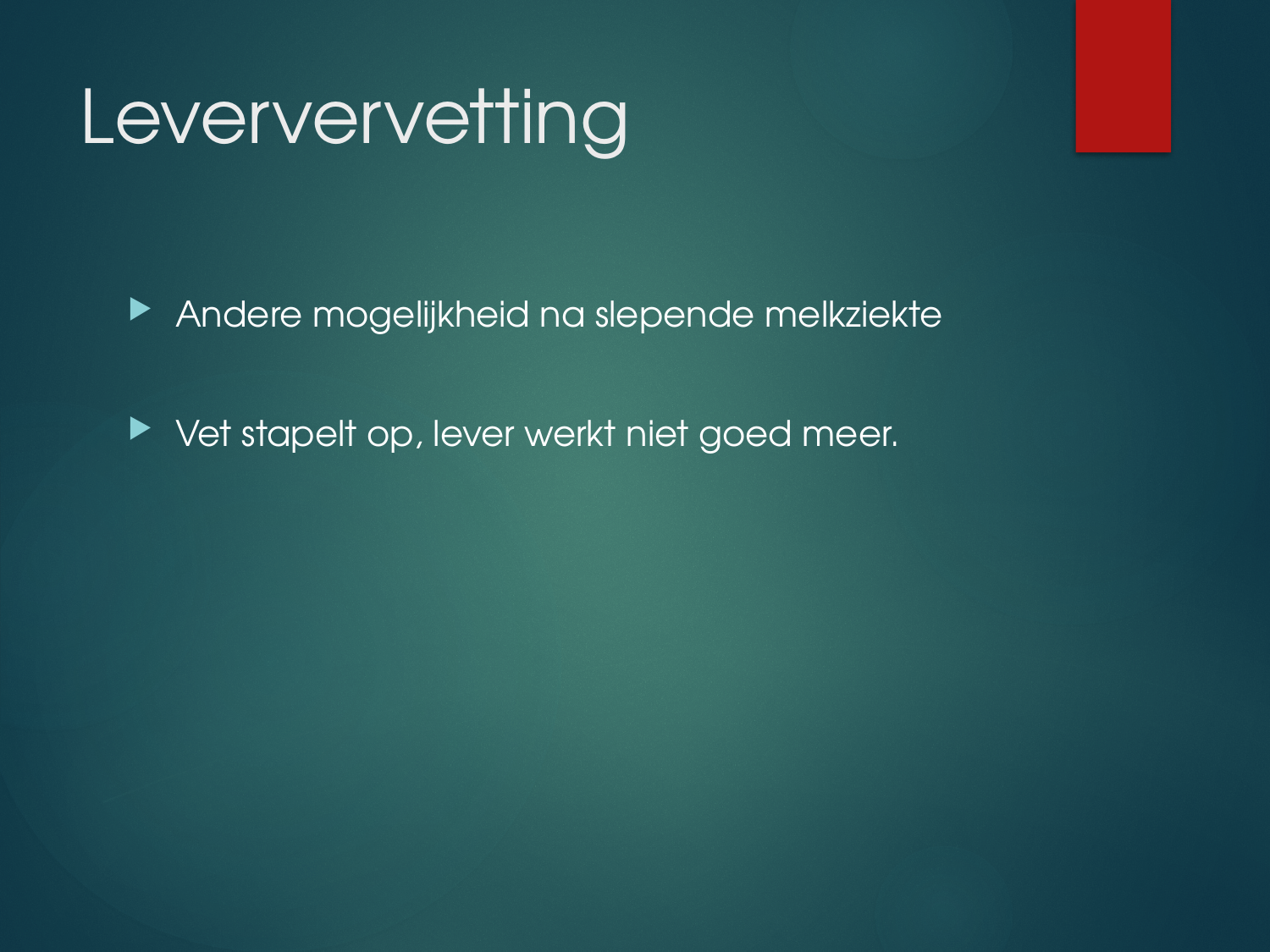

# Leververvetting
Andere mogelijkheid na slepende melkziekte

Vet stapelt op, lever werkt niet goed meer.